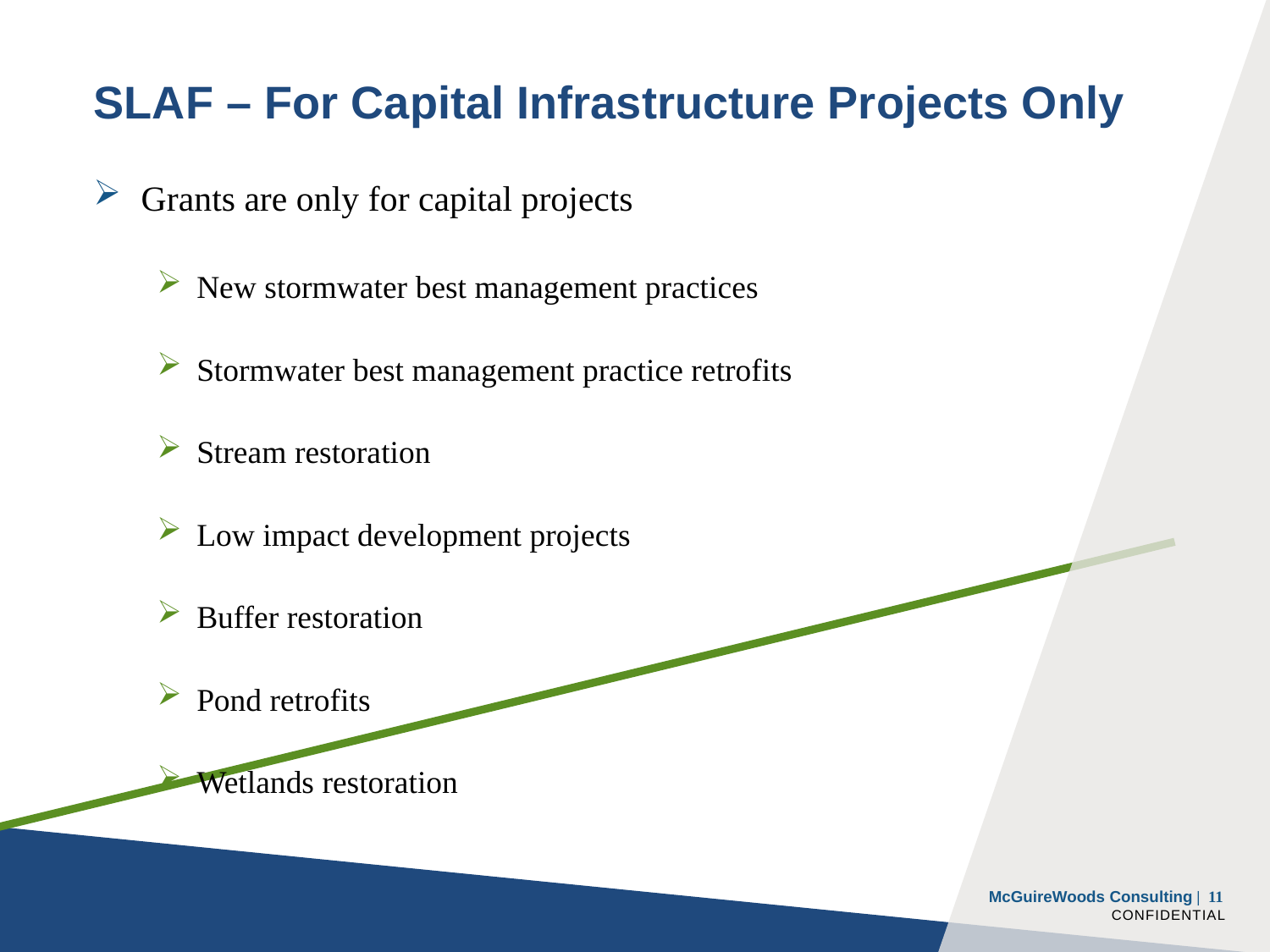

# SLAF – For Capital Infrastructure Projects Only
Grants are only for capital projects
New stormwater best management practices
Stormwater best management practice retrofits
Stream restoration
Low impact development projects
Buffer restoration
Pond retrofits
Wetlands restoration